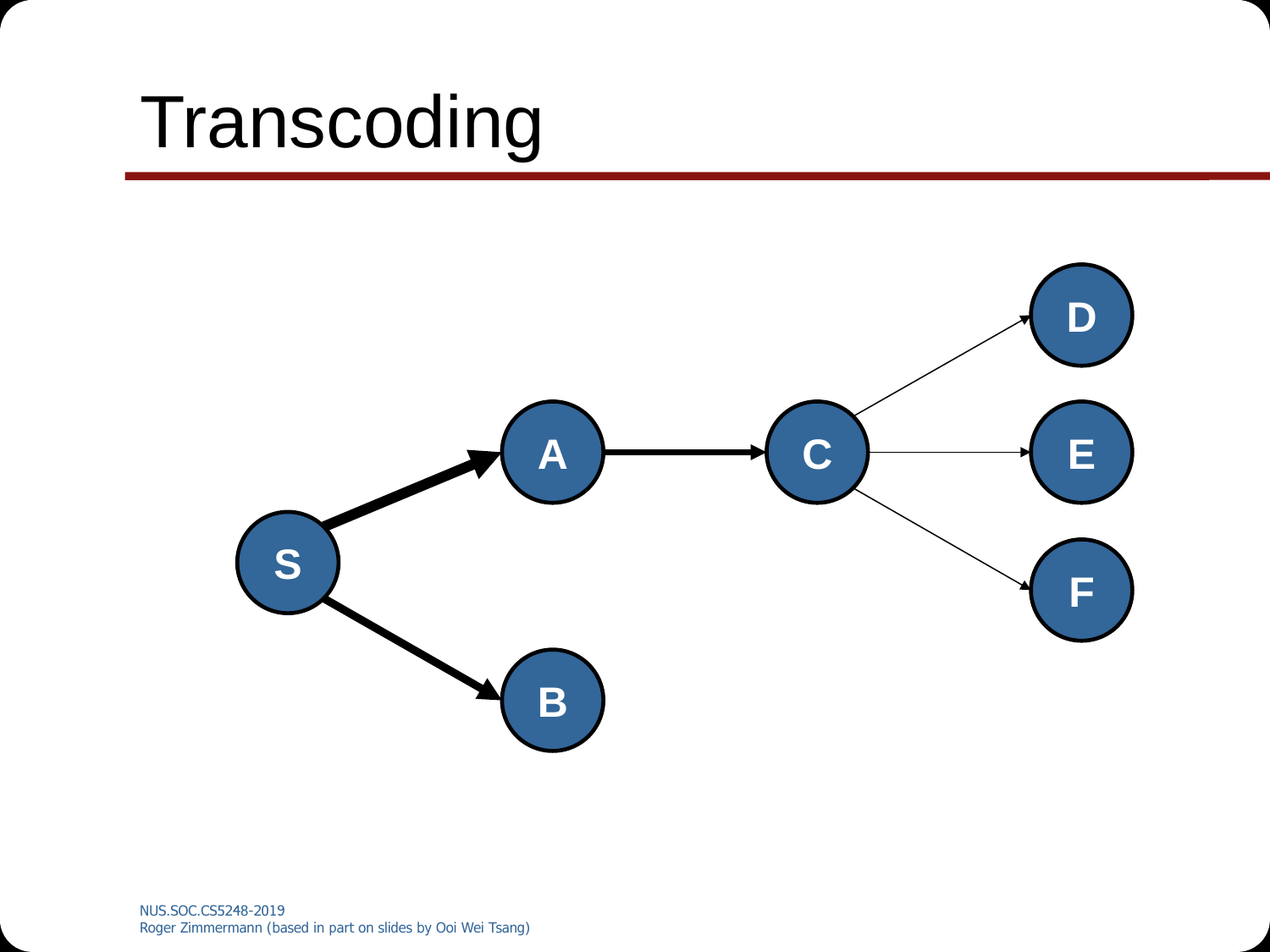

# Transcoding
D
A
C
E
S
F
B

NUS.SOC.CS5248-2019
Roger Zimmermann (based in part on slides by Ooi Wei Tsang)